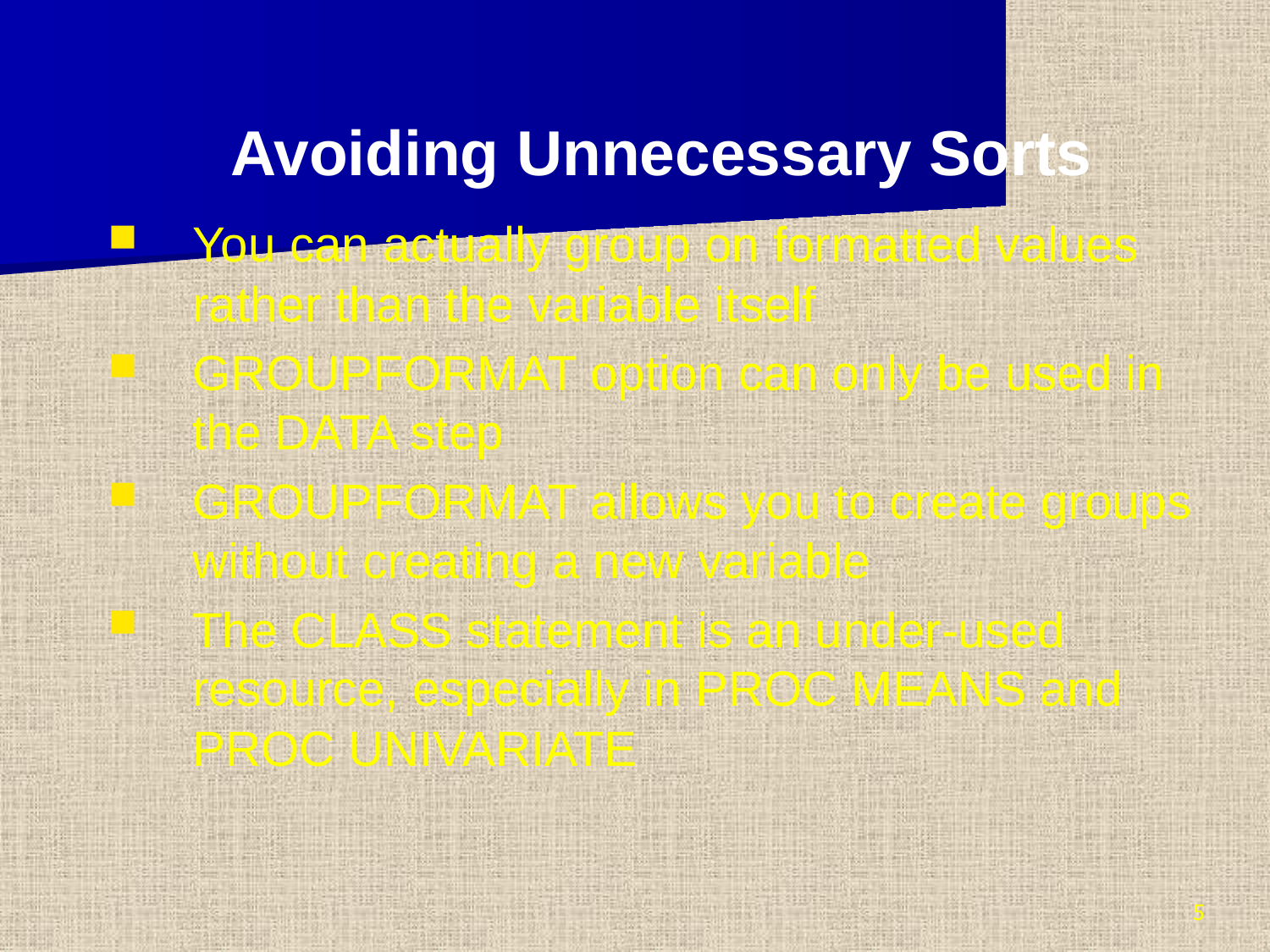

Avoiding Unnecessary Sorts

You can actually group on formatted values rather than the variable itself
GROUPFORMAT option can only be used in the DATA step
GROUPFORMAT allows you to create groups without creating a new variable
The CLASS statement is an under-used resource, especially in PROC MEANS and PROC UNIVARIATE

5